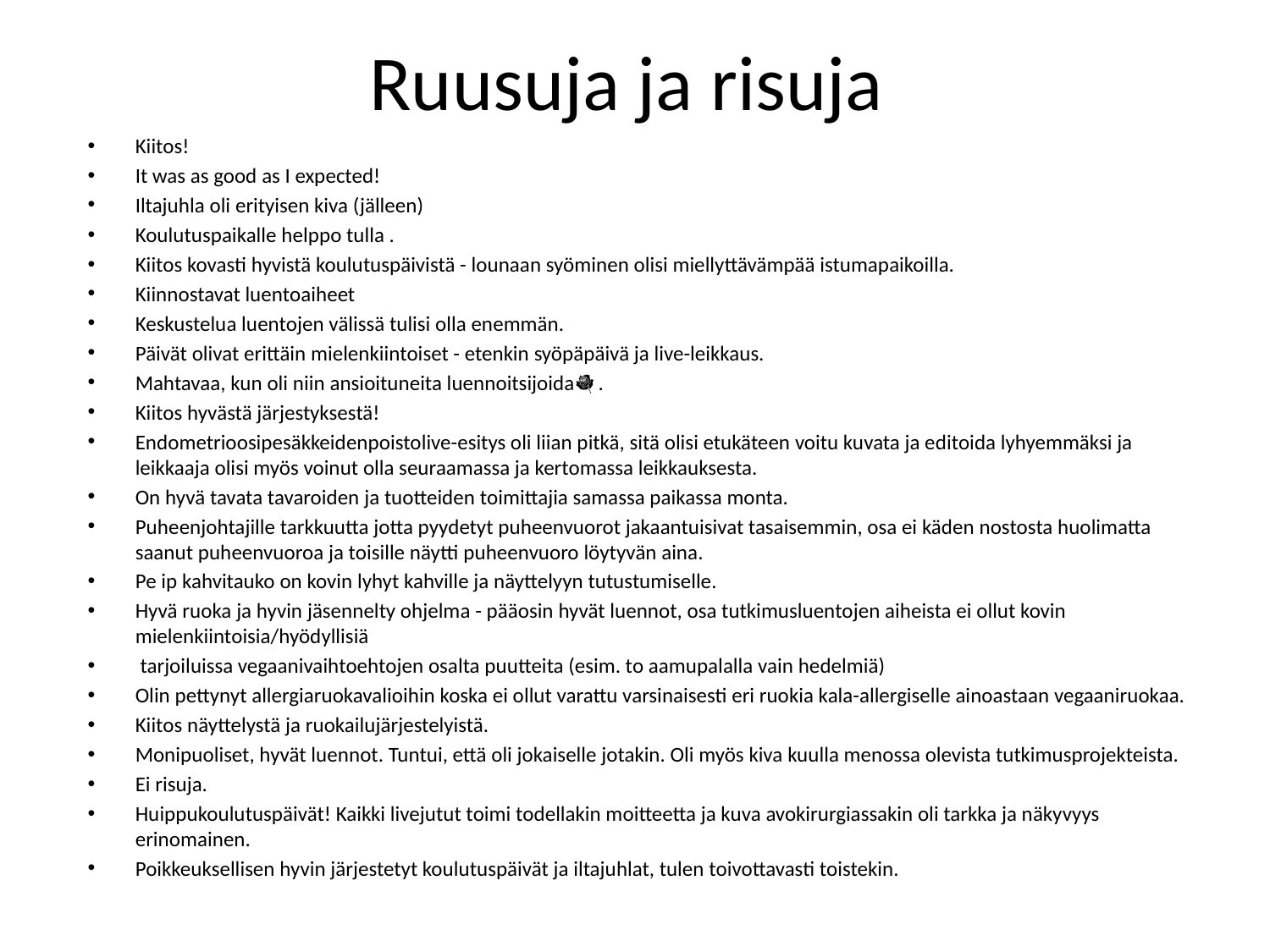

# Ruusuja ja risuja
Kiitos!
It was as good as I expected!
Iltajuhla oli erityisen kiva (jälleen)
Koulutuspaikalle helppo tulla .
Kiitos kovasti hyvistä koulutuspäivistä - lounaan syöminen olisi miellyttävämpää istumapaikoilla.
Kiinnostavat luentoaiheet
Keskustelua luentojen välissä tulisi olla enemmän.
Päivät olivat erittäin mielenkiintoiset - etenkin syöpäpäivä ja live-leikkaus.
Mahtavaa, kun oli niin ansioituneita luennoitsijoida🌹 .
Kiitos hyvästä järjestyksestä!
Endometrioosipesäkkeidenpoistolive-esitys oli liian pitkä, sitä olisi etukäteen voitu kuvata ja editoida lyhyemmäksi ja leikkaaja olisi myös voinut olla seuraamassa ja kertomassa leikkauksesta.
On hyvä tavata tavaroiden ja tuotteiden toimittajia samassa paikassa monta.
Puheenjohtajille tarkkuutta jotta pyydetyt puheenvuorot jakaantuisivat tasaisemmin, osa ei käden nostosta huolimatta saanut puheenvuoroa ja toisille näytti puheenvuoro löytyvän aina.
Pe ip kahvitauko on kovin lyhyt kahville ja näyttelyyn tutustumiselle.
Hyvä ruoka ja hyvin jäsennelty ohjelma - pääosin hyvät luennot, osa tutkimusluentojen aiheista ei ollut kovin mielenkiintoisia/hyödyllisiä
 tarjoiluissa vegaanivaihtoehtojen osalta puutteita (esim. to aamupalalla vain hedelmiä)
Olin pettynyt allergiaruokavalioihin koska ei ollut varattu varsinaisesti eri ruokia kala-allergiselle ainoastaan vegaaniruokaa.
Kiitos näyttelystä ja ruokailujärjestelyistä.
Monipuoliset, hyvät luennot. Tuntui, että oli jokaiselle jotakin. Oli myös kiva kuulla menossa olevista tutkimusprojekteista.
Ei risuja.
Huippukoulutuspäivät! Kaikki livejutut toimi todellakin moitteetta ja kuva avokirurgiassakin oli tarkka ja näkyvyys erinomainen.
Poikkeuksellisen hyvin järjestetyt koulutuspäivät ja iltajuhlat, tulen toivottavasti toistekin.